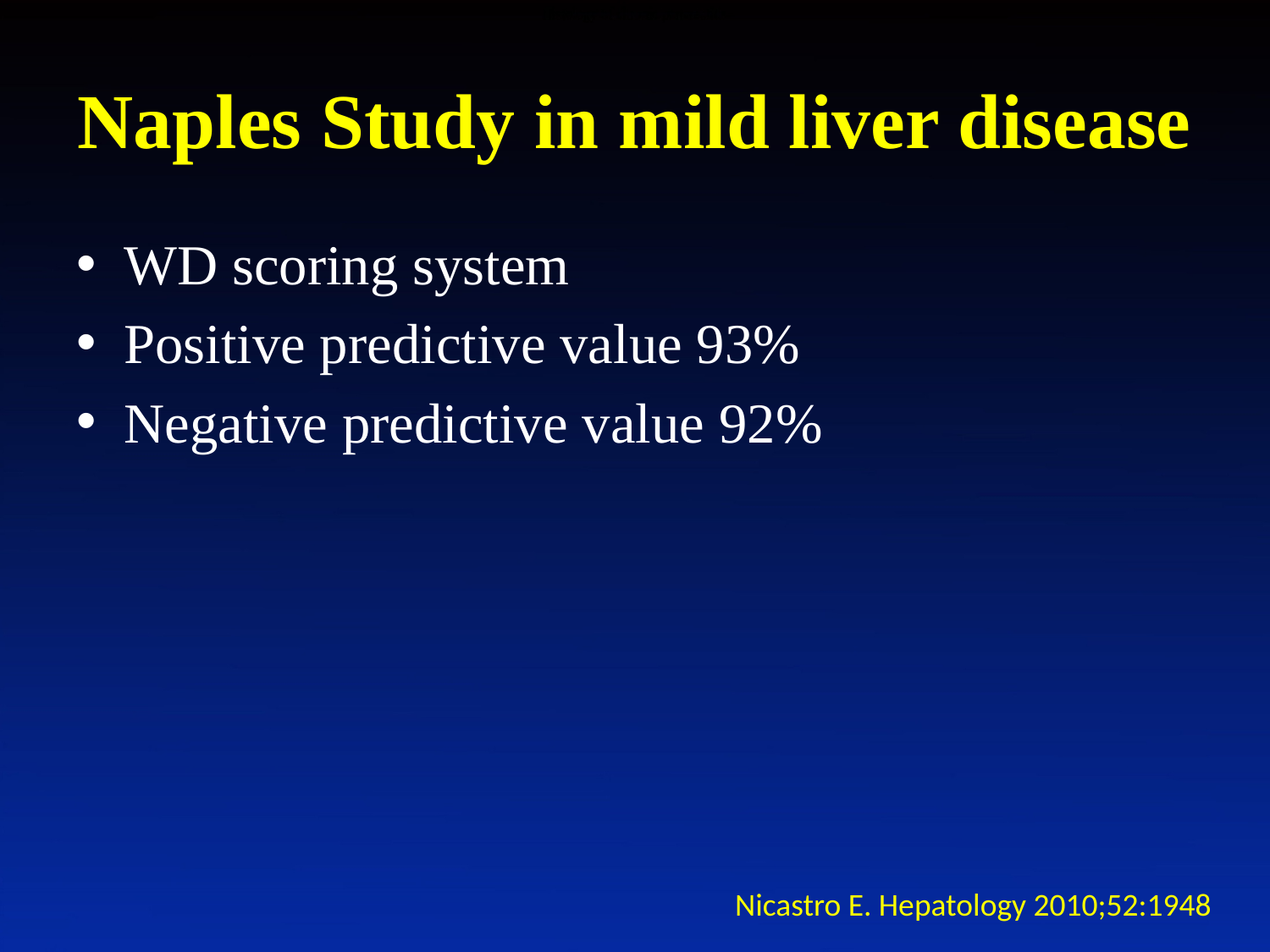

# Naples Study in mild liver disease
WD scoring system
Positive predictive value 93%
Negative predictive value 92%
Nicastro E. Hepatology 2010;52:1948